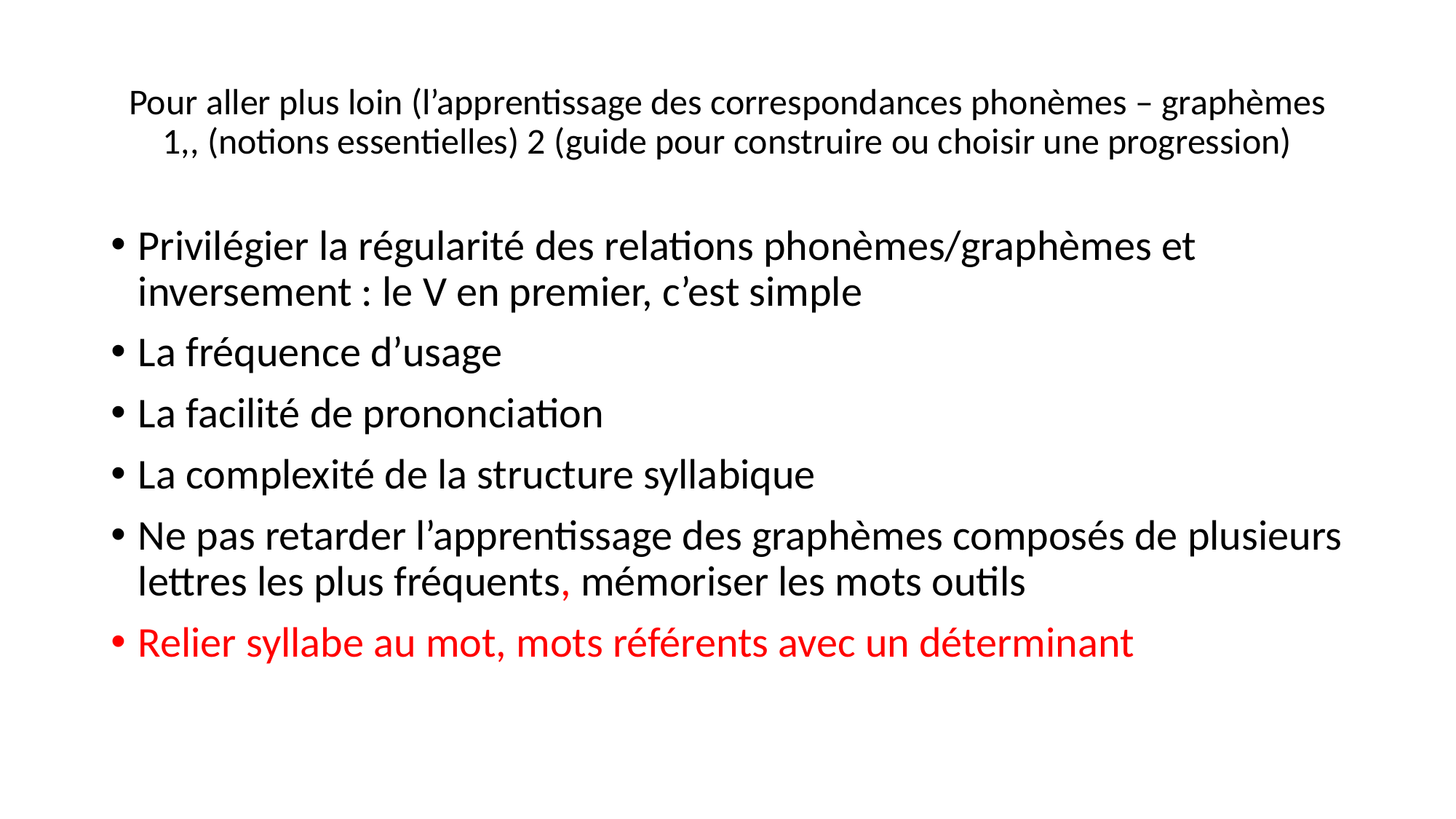

# Pour aller plus loin (l’apprentissage des correspondances phonèmes – graphèmes 1,, (notions essentielles) 2 (guide pour construire ou choisir une progression)
Privilégier la régularité des relations phonèmes/graphèmes et inversement : le V en premier, c’est simple
La fréquence d’usage
La facilité de prononciation
La complexité de la structure syllabique
Ne pas retarder l’apprentissage des graphèmes composés de plusieurs lettres les plus fréquents, mémoriser les mots outils
Relier syllabe au mot, mots référents avec un déterminant